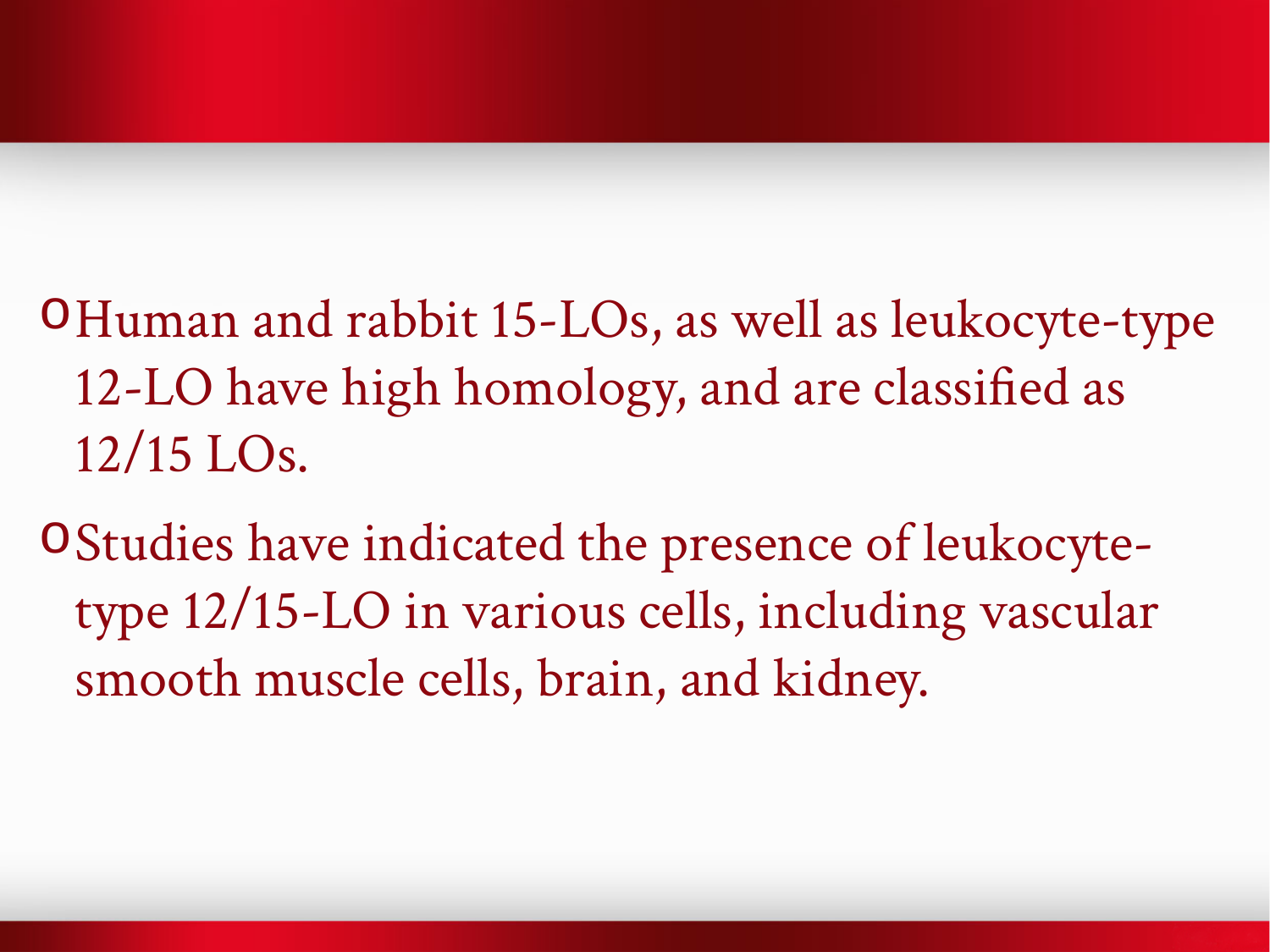

Human and rabbit 15-LOs, as well as leukocyte-type 12-LO have high homology, and are classified as 12/15 LOs.
Studies have indicated the presence of leukocyte-type 12/15-LO in various cells, including vascular smooth muscle cells, brain, and kidney.